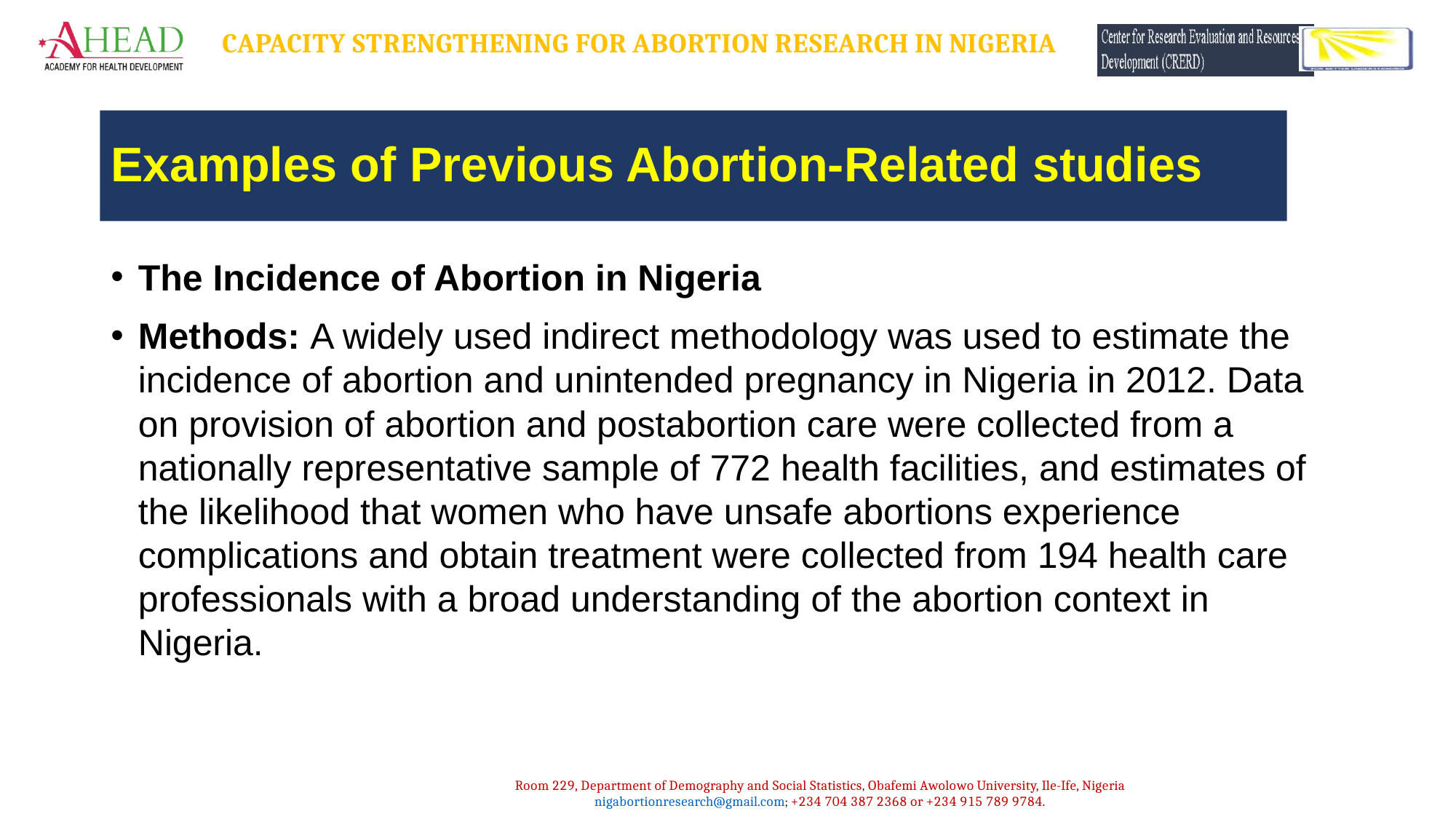

# Examples of Previous Abortion-Related studies
The Incidence of Abortion in Nigeria
Methods: A widely used indirect methodology was used to estimate the incidence of abortion and unintended pregnancy in Nigeria in 2012. Data on provision of abortion and postabortion care were collected from a nationally representative sample of 772 health facilities, and estimates of the likelihood that women who have unsafe abortions experience complications and obtain treatment were collected from 194 health care professionals with a broad understanding of the abortion context in Nigeria.